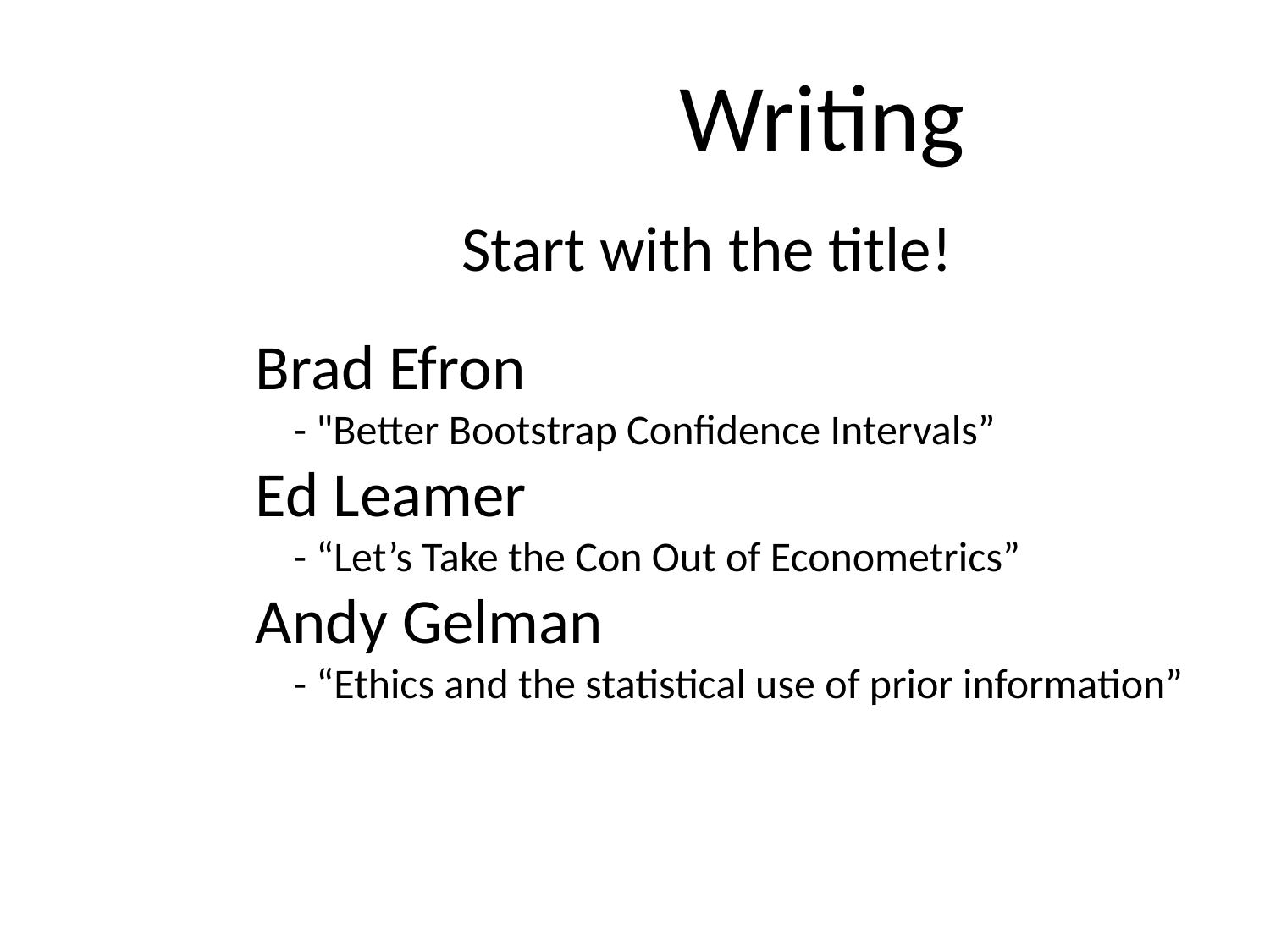

Writing

		           Start with the title!

	Brad Efron
 	    - "Better Bootstrap Confidence Intervals”
	Ed Leamer
 	    - “Let’s Take the Con Out of Econometrics”
	Andy Gelman
 	    - “Ethics and the statistical use of prior information”